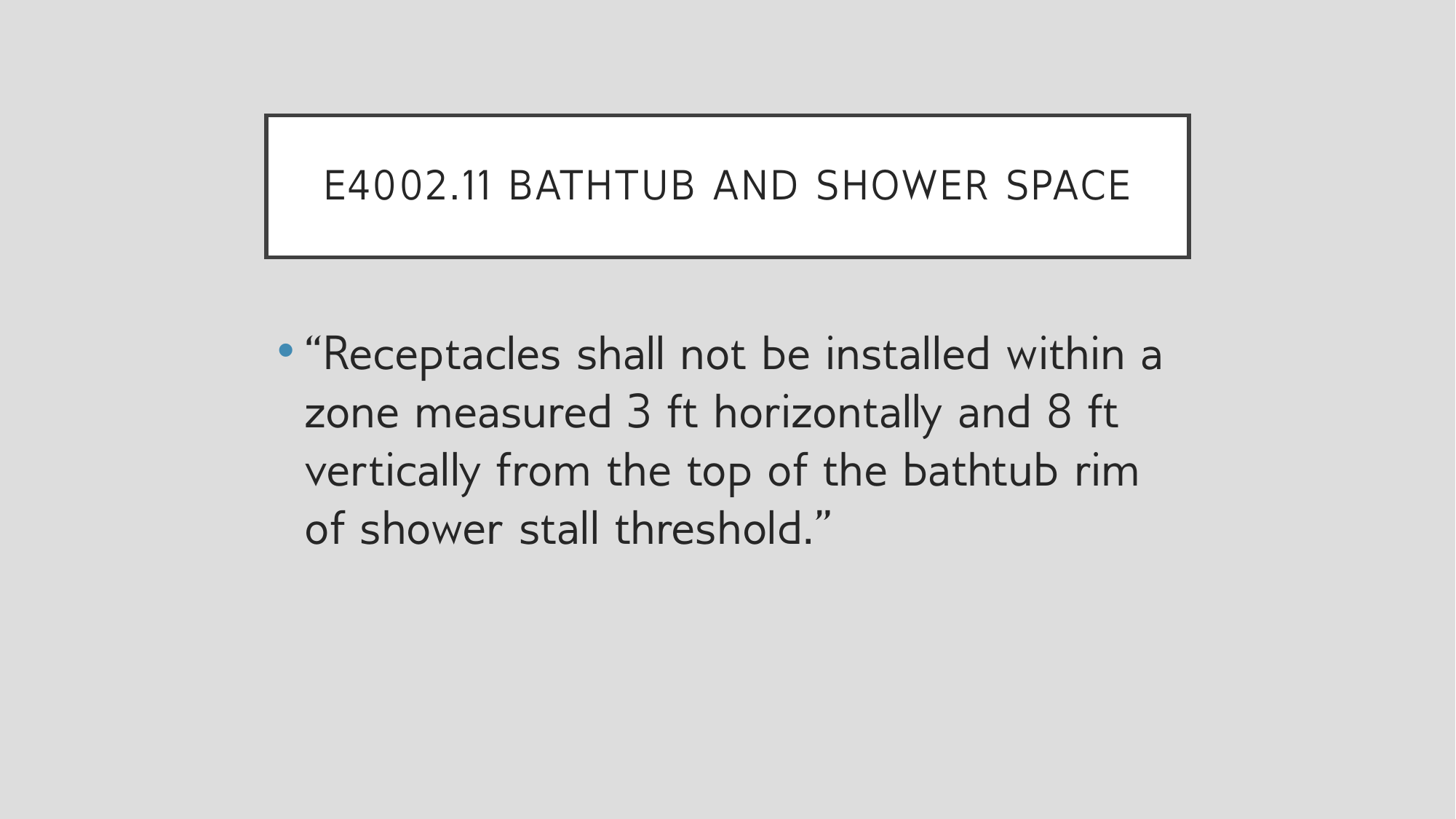

# E4002.11 bathtub and shower space
“Receptacles shall not be installed within a zone measured 3 ft horizontally and 8 ft vertically from the top of the bathtub rim of shower stall threshold.”